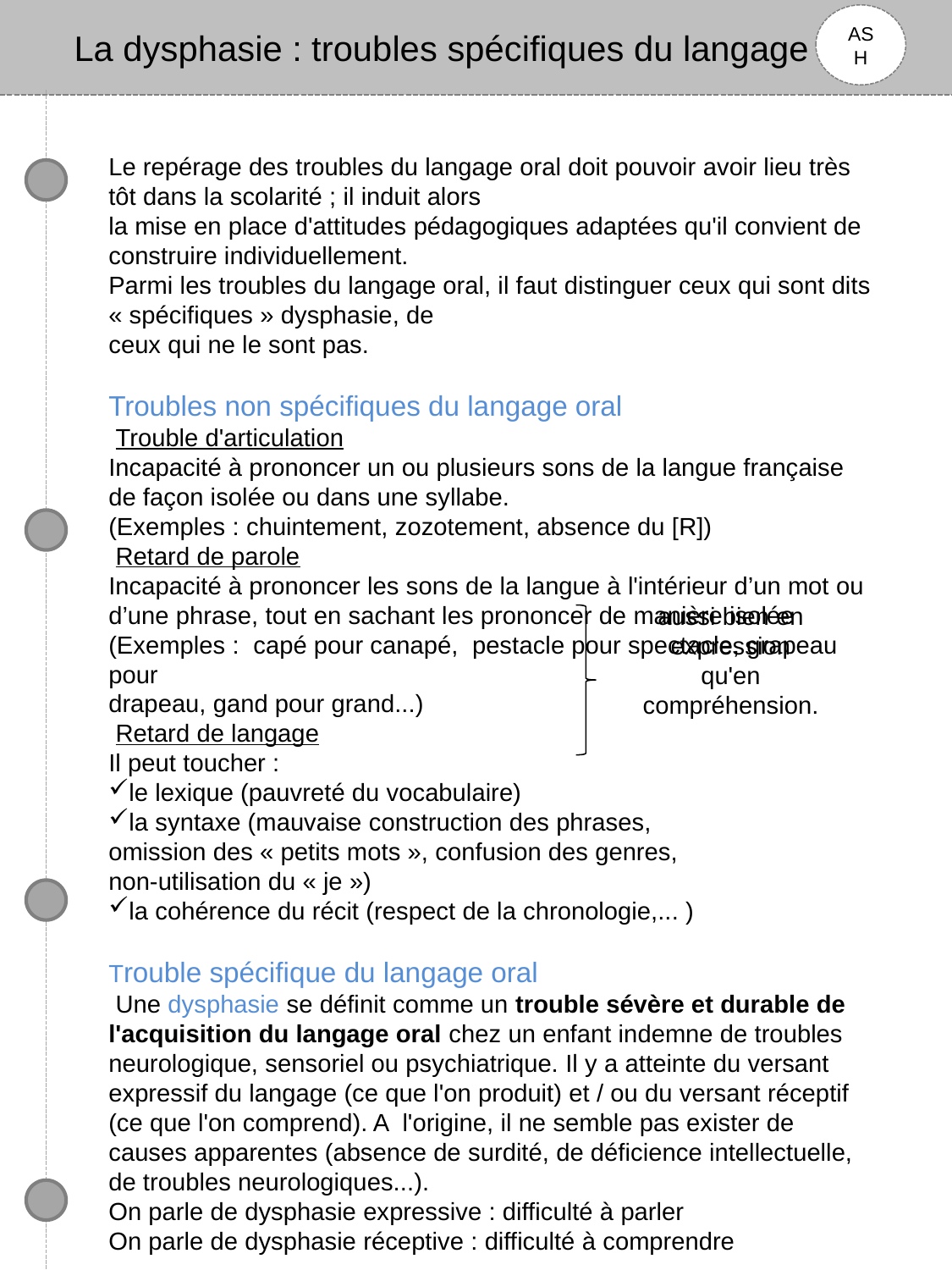

La dysphasie : troubles spécifiques du langage oral
ASH

Le repérage des troubles du langage oral doit pouvoir avoir lieu très tôt dans la scolarité ; il induit alors
la mise en place d'attitudes pédagogiques adaptées qu'il convient de construire individuellement.
Parmi les troubles du langage oral, il faut distinguer ceux qui sont dits « spécifiques » dysphasie, de
ceux qui ne le sont pas.

Troubles non spécifiques du langage oral
 Trouble d'articulation
Incapacité à prononcer un ou plusieurs sons de la langue française de façon isolée ou dans une syllabe.
(Exemples : chuintement, zozotement, absence du [R])
 Retard de parole
Incapacité à prononcer les sons de la langue à l'intérieur d’un mot ou d’une phrase, tout en sachant les prononcer de manière isolée (Exemples :  capé pour canapé,  pestacle pour spectacle, grapeau pour
drapeau, gand pour grand...)
 Retard de langage
Il peut toucher :
le lexique (pauvreté du vocabulaire)
la syntaxe (mauvaise construction des phrases,
omission des « petits mots », confusion des genres,
non-utilisation du « je »)
la cohérence du récit (respect de la chronologie,... )

Trouble spécifique du langage oral
 Une dysphasie se définit comme un trouble sévère et durable de l'acquisition du langage oral chez un enfant indemne de troubles neurologique, sensoriel ou psychiatrique. Il y a atteinte du versant expressif du langage (ce que l'on produit) et / ou du versant réceptif (ce que l'on comprend). A  l'origine, il ne semble pas exister de causes apparentes (absence de surdité, de déficience intellectuelle, de troubles neurologiques...).
On parle de dysphasie expressive : difficulté à parler
On parle de dysphasie réceptive : difficulté à comprendre

aussi bien en
expression qu'en
compréhension.